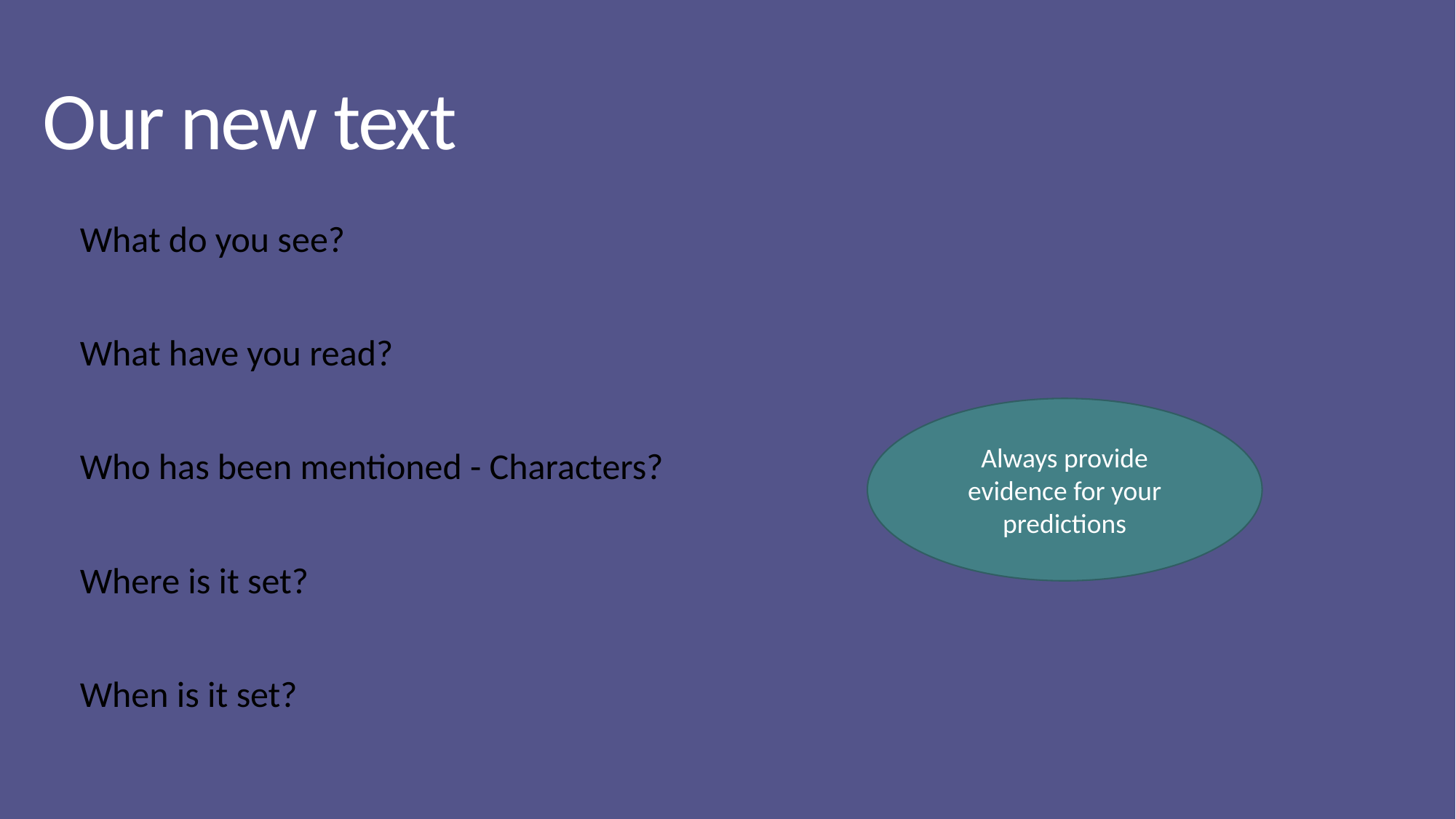

# Our new text
What do you see?

What have you read?

Who has been mentioned - Characters?

Where is it set?

When is it set?
Always provide evidence for your predictions